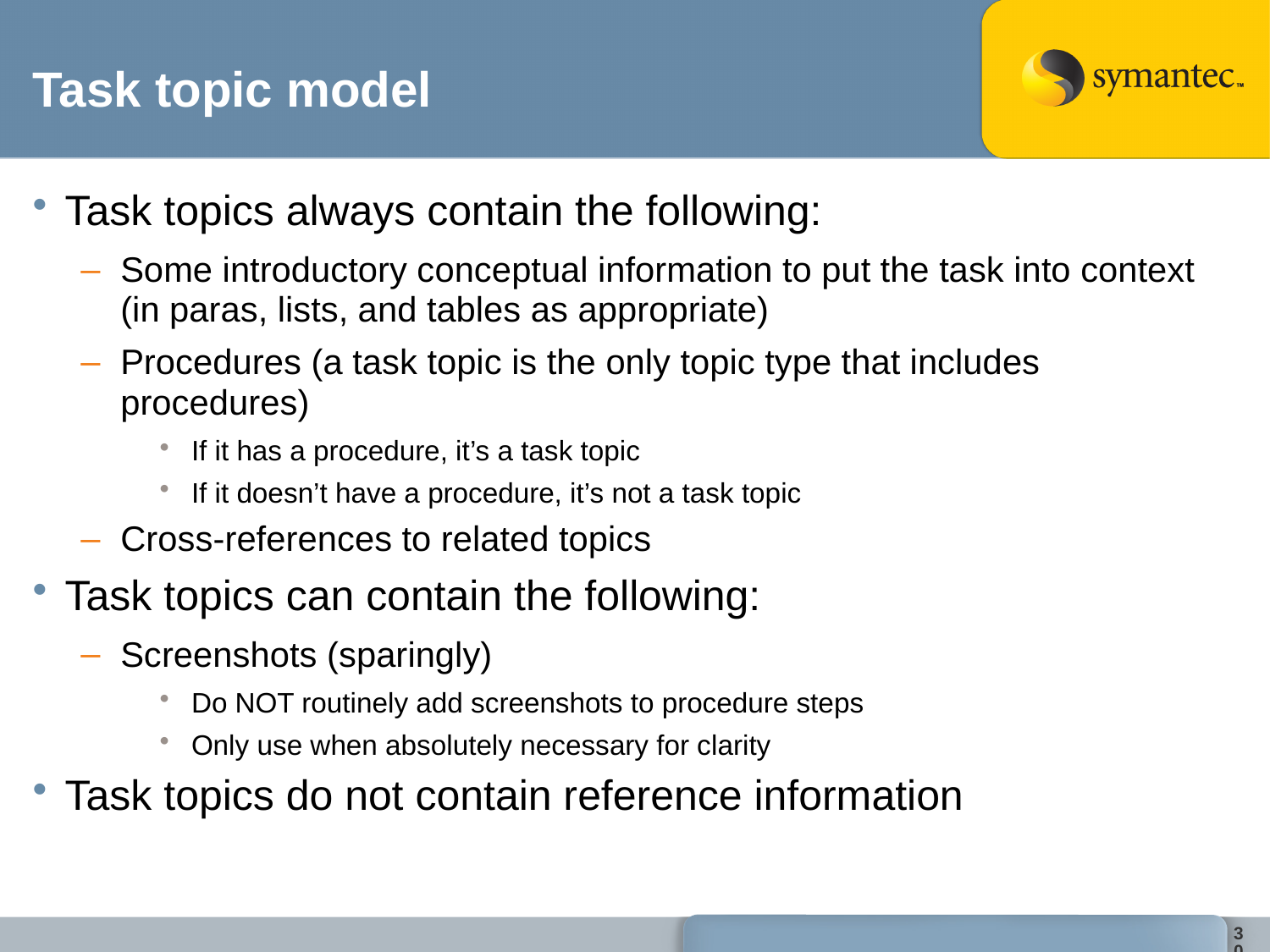

# Task topic model
Task topics always contain the following:
Some introductory conceptual information to put the task into context (in paras, lists, and tables as appropriate)
Procedures (a task topic is the only topic type that includes procedures)
If it has a procedure, it’s a task topic
If it doesn’t have a procedure, it’s not a task topic
Cross-references to related topics
Task topics can contain the following:
Screenshots (sparingly)
Do NOT routinely add screenshots to procedure steps
Only use when absolutely necessary for clarity
Task topics do not contain reference information

30